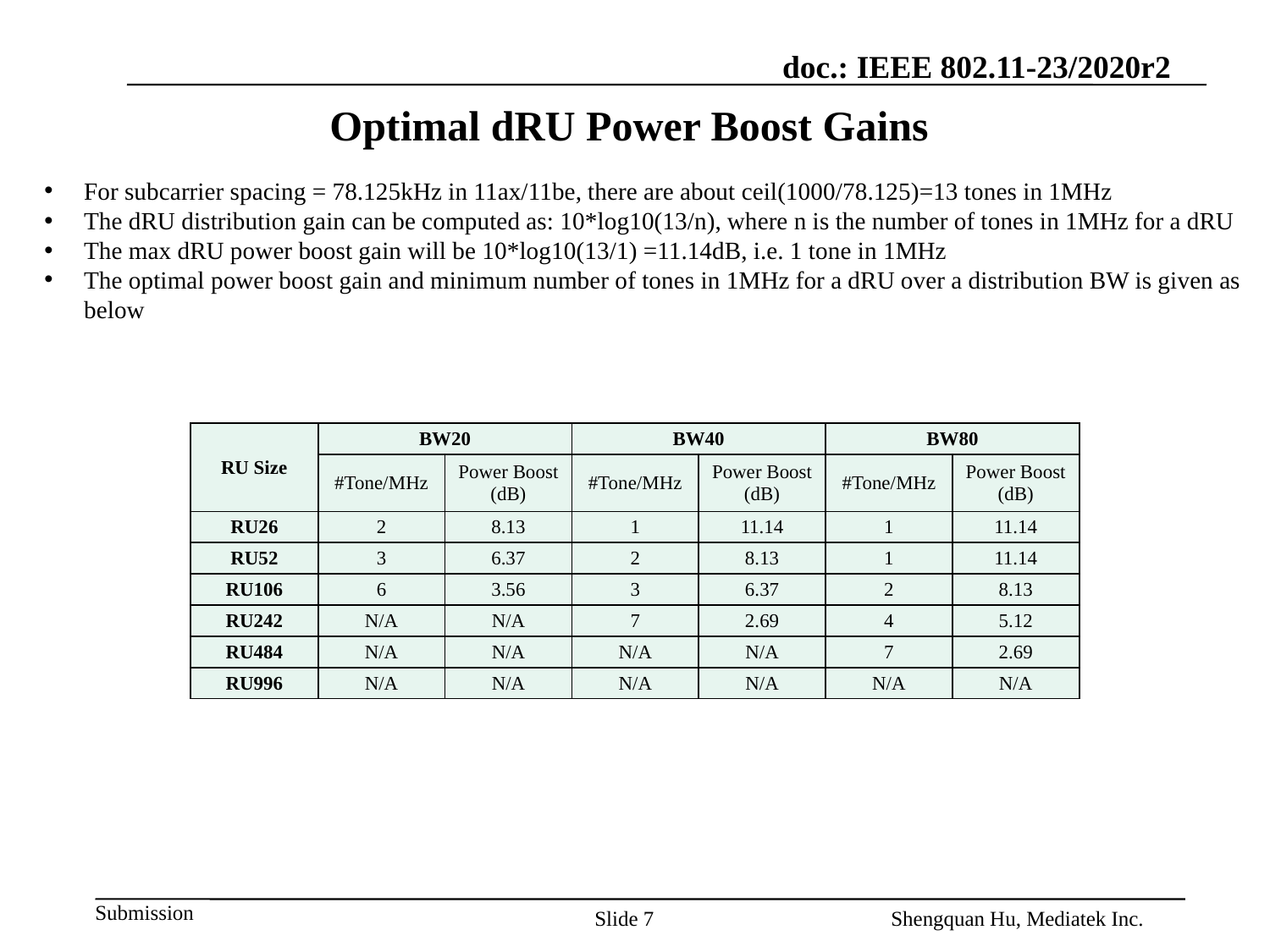

# Optimal dRU Power Boost Gains
For subcarrier spacing = 78.125kHz in 11ax/11be, there are about ceil(1000/78.125)=13 tones in 1MHz
The dRU distribution gain can be computed as: 10*log10(13/n), where n is the number of tones in 1MHz for a dRU
The max dRU power boost gain will be 10*log10(13/1) =11.14dB, i.e. 1 tone in 1MHz
The optimal power boost gain and minimum number of tones in 1MHz for a dRU over a distribution BW is given as below
| RU Size | BW20 |  | BW40 |  | BW80 |  |
| --- | --- | --- | --- | --- | --- | --- |
|  | #Tone/MHz | Power Boost (dB) | #Tone/MHz | Power Boost (dB) | #Tone/MHz | Power Boost (dB) |
| RU26 | 2 | 8.13 | 1 | 11.14 | 1 | 11.14 |
| RU52 | 3 | 6.37 | 2 | 8.13 | 1 | 11.14 |
| RU106 | 6 | 3.56 | 3 | 6.37 | 2 | 8.13 |
| RU242 | N/A | N/A | 7 | 2.69 | 4 | 5.12 |
| RU484 | N/A | N/A | N/A | N/A | 7 | 2.69 |
| RU996 | N/A | N/A | N/A | N/A | N/A | N/A |
Slide 7
Shengquan Hu, Mediatek Inc.